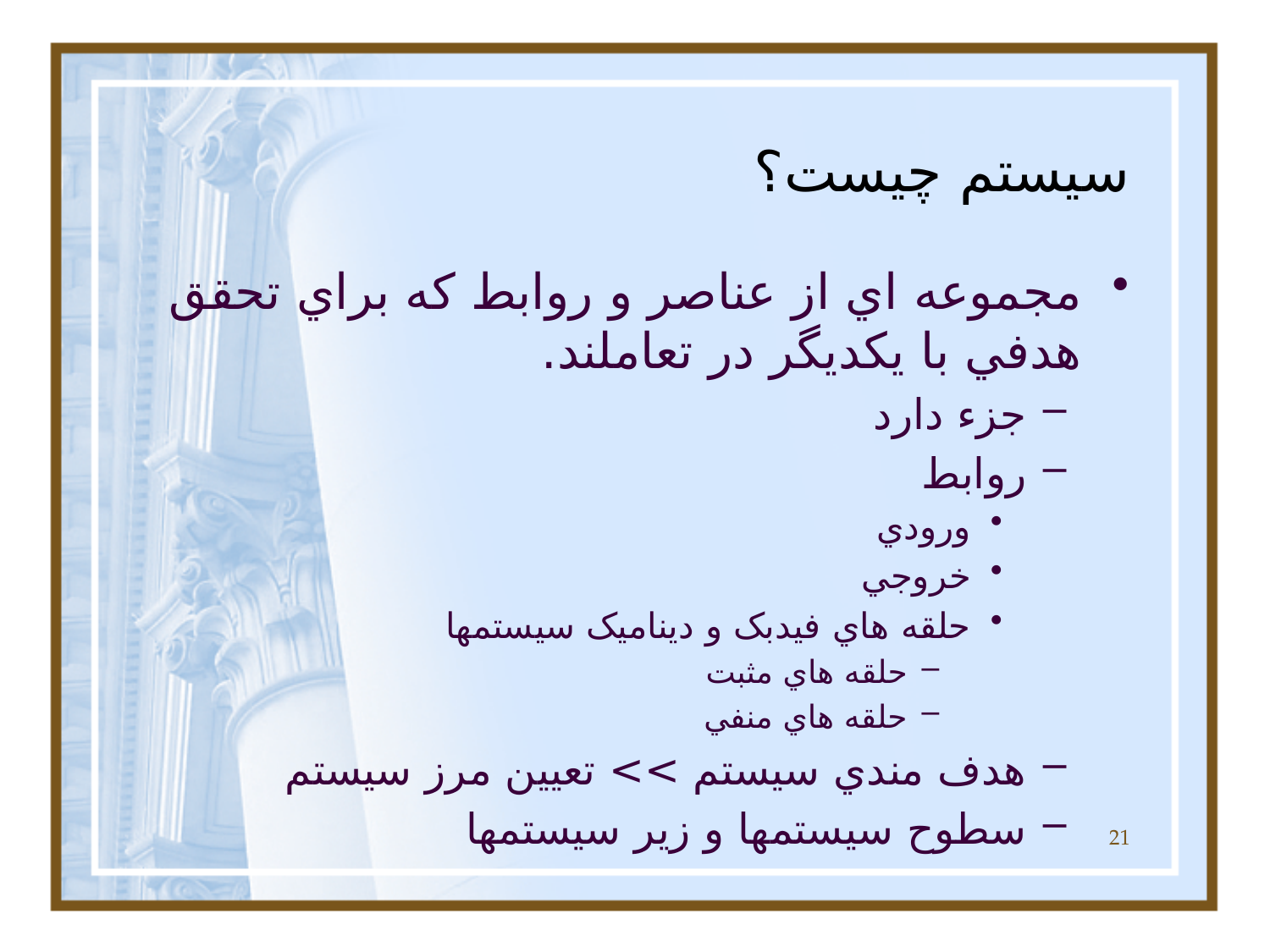

# سيستم چيست؟
مجموعه اي از عناصر و روابط که براي تحقق هدفي با يکديگر در تعاملند.
جزء دارد
روابط
ورودي
خروجي
حلقه هاي فيدبک و ديناميک سيستمها
حلقه هاي مثبت
حلقه هاي منفي
هدف مندي سيستم >> تعيين مرز سيستم
سطوح سيستمها و زير سيستمها
21